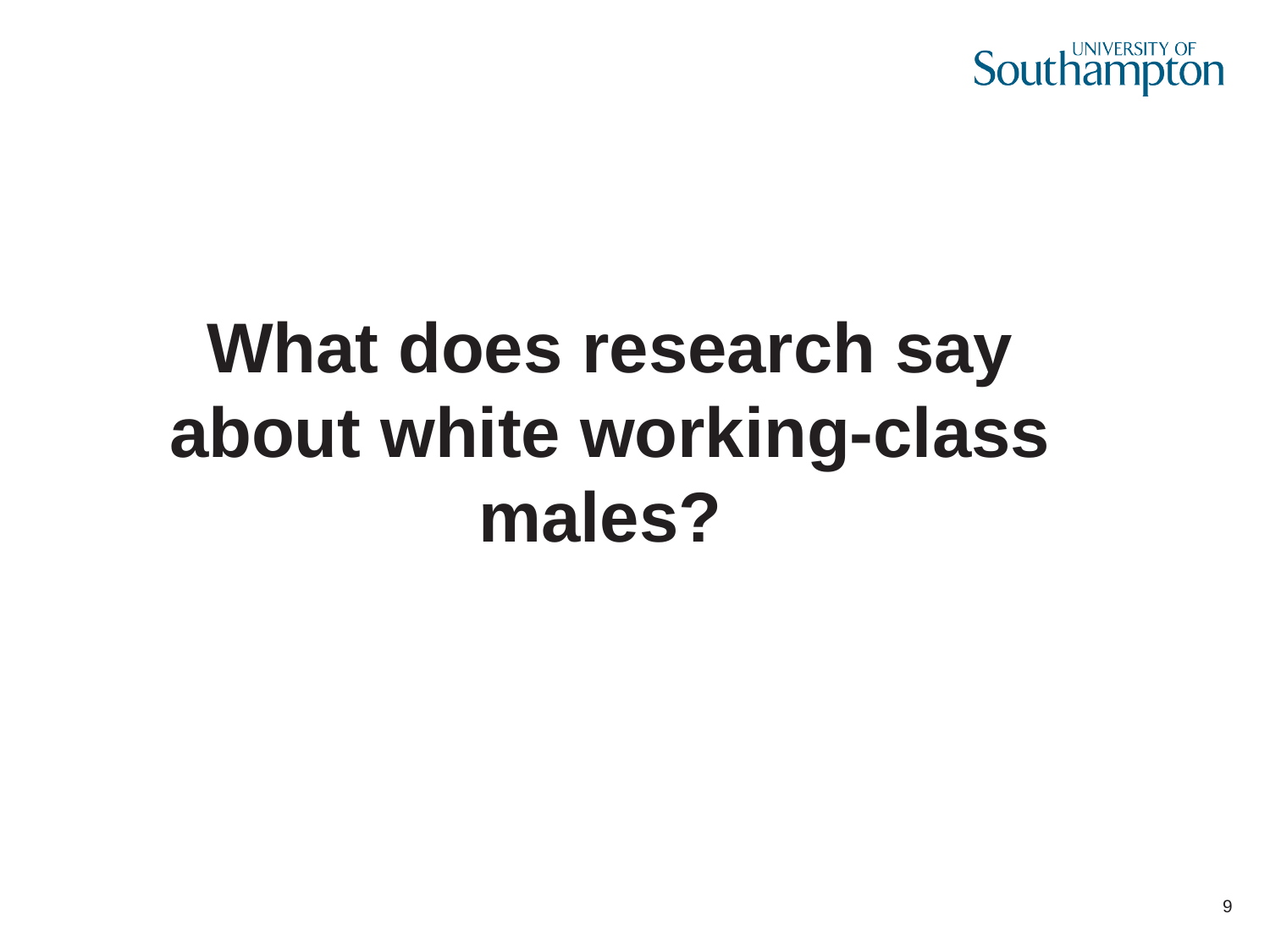

What does research say about white working-class males?